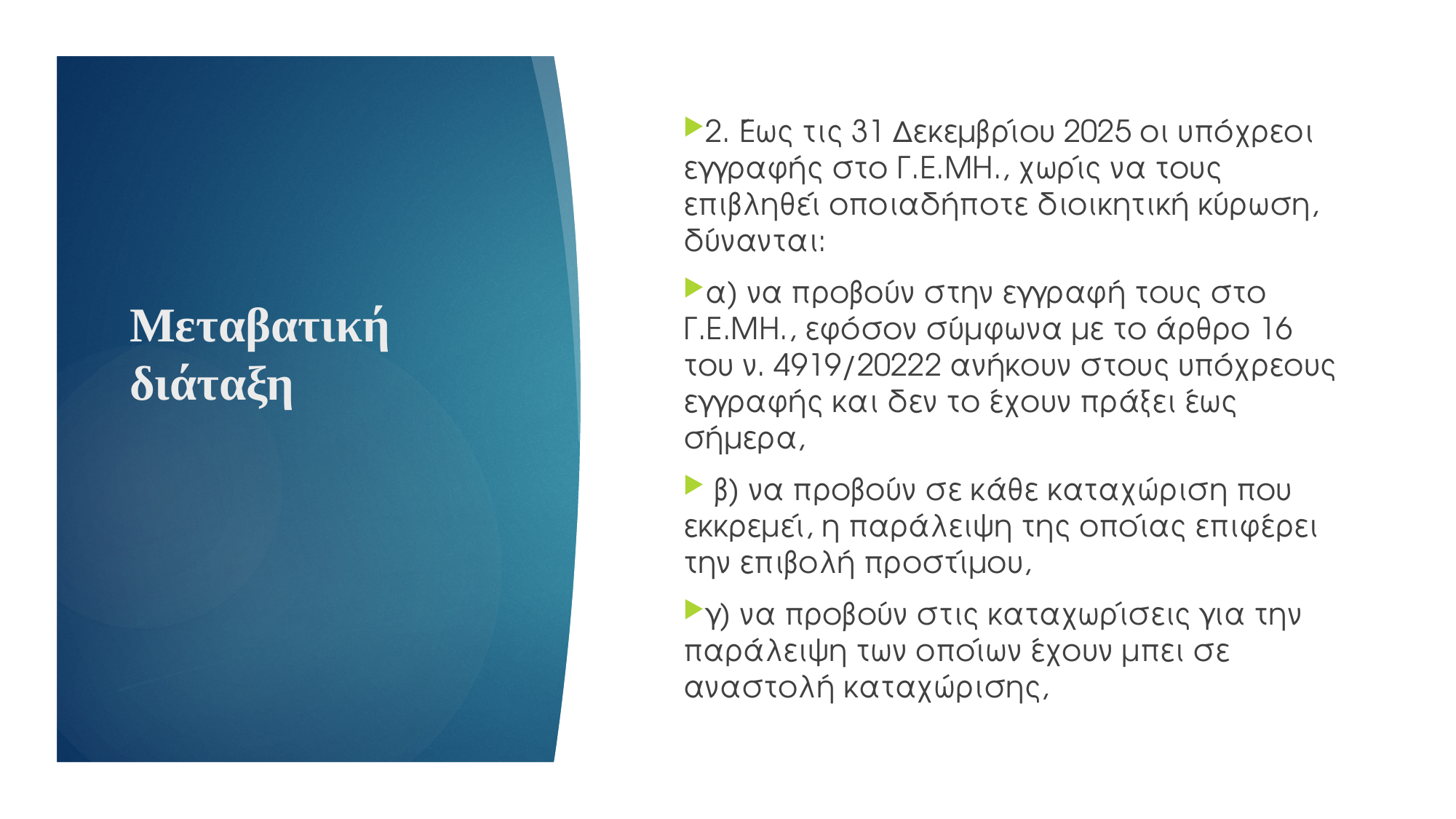

2. Έως τις 31 Δεκεμβρίου 2025 οι υπόχρεοι εγγραφής στο Γ.Ε.ΜΗ., χωρίς να τους επιβληθεί οποιαδήποτε διοικητική κύρωση, δύνανται:
α) να προβούν στην εγγραφή τους στο Γ.Ε.ΜΗ., εφόσον σύμφωνα με το άρθρο 16 του ν. 4919/20222 ανήκουν στους υπόχρεους εγγραφής και δεν το έχουν πράξει έως σήμερα,
 β) να προβούν σε κάθε καταχώριση που εκκρεμεί, η παράλειψη της οποίας επιφέρει την επιβολή προστίμου,
γ) να προβούν στις καταχωρίσεις για την παράλειψη των οποίων έχουν μπει σε αναστολή καταχώρισης,

# Μεταβατική διάταξη